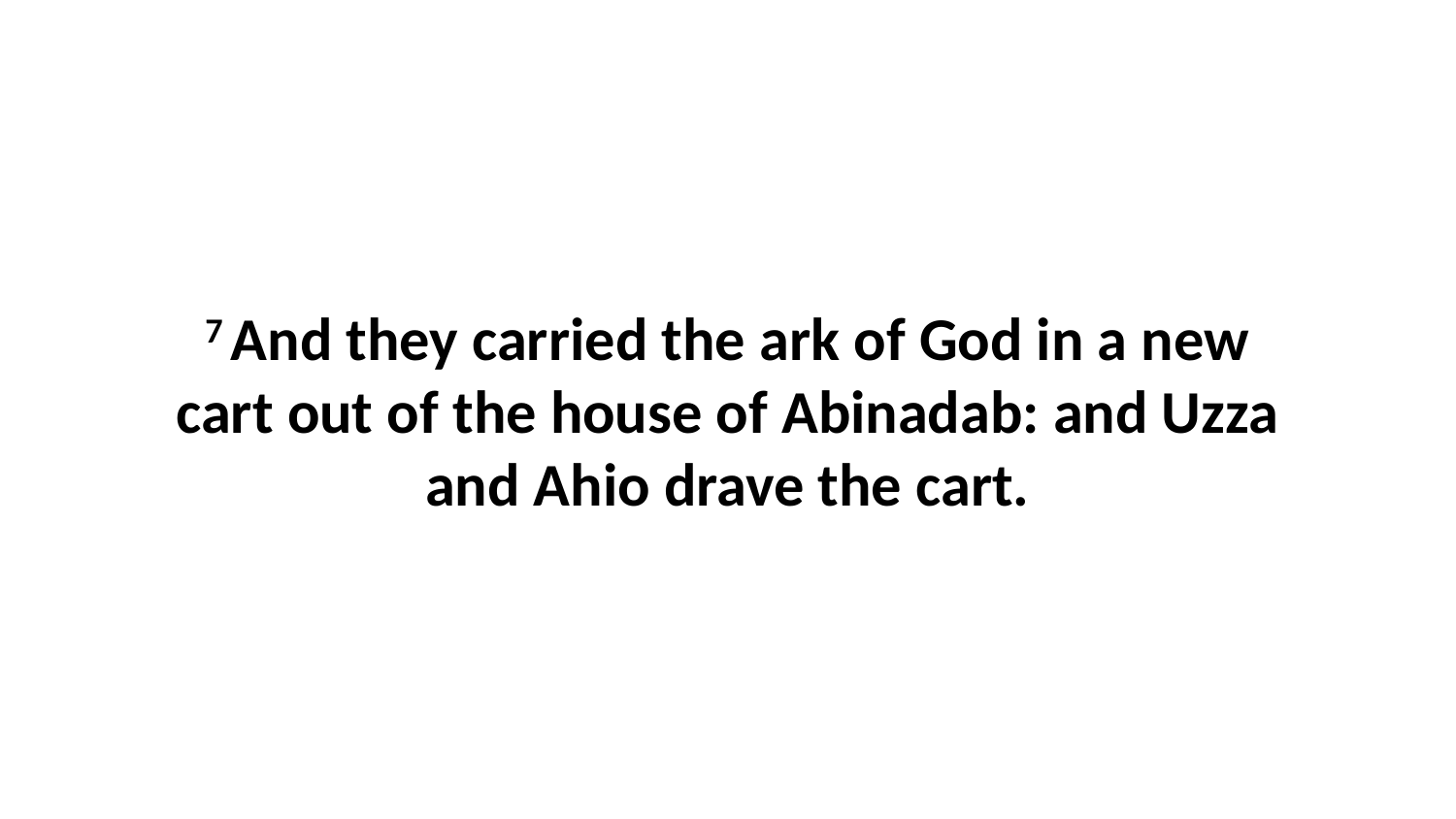

7 And they carried the ark of God in a new cart out of the house of Abinadab: and Uzza and Ahio drave the cart.